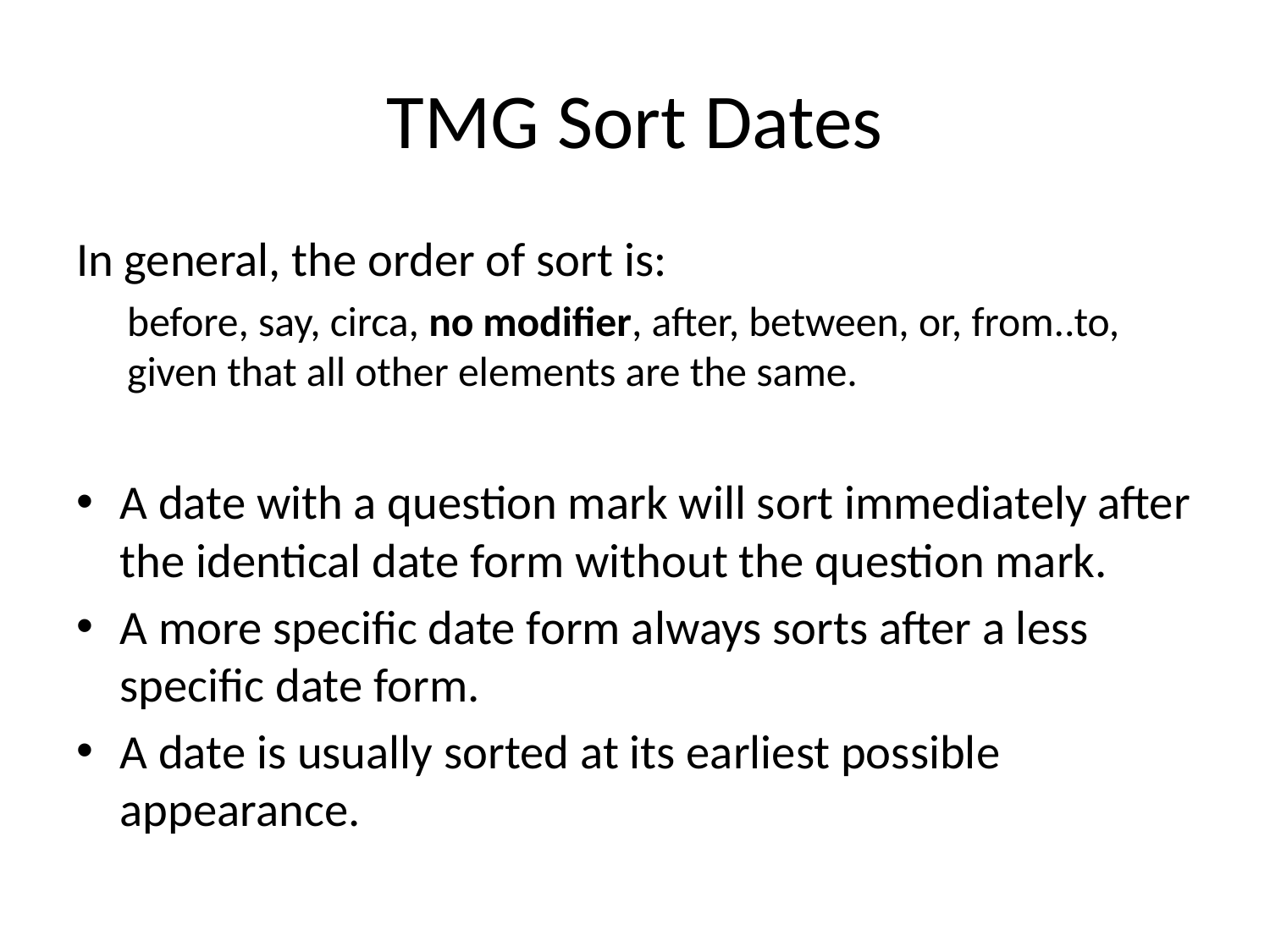

# TMG Sort Dates
In general, the order of sort is:
before, say, circa, no modifier, after, between, or, from..to, given that all other elements are the same.

A date with a question mark will sort immediately after the identical date form without the question mark.
A more specific date form always sorts after a less specific date form.
A date is usually sorted at its earliest possible appearance.